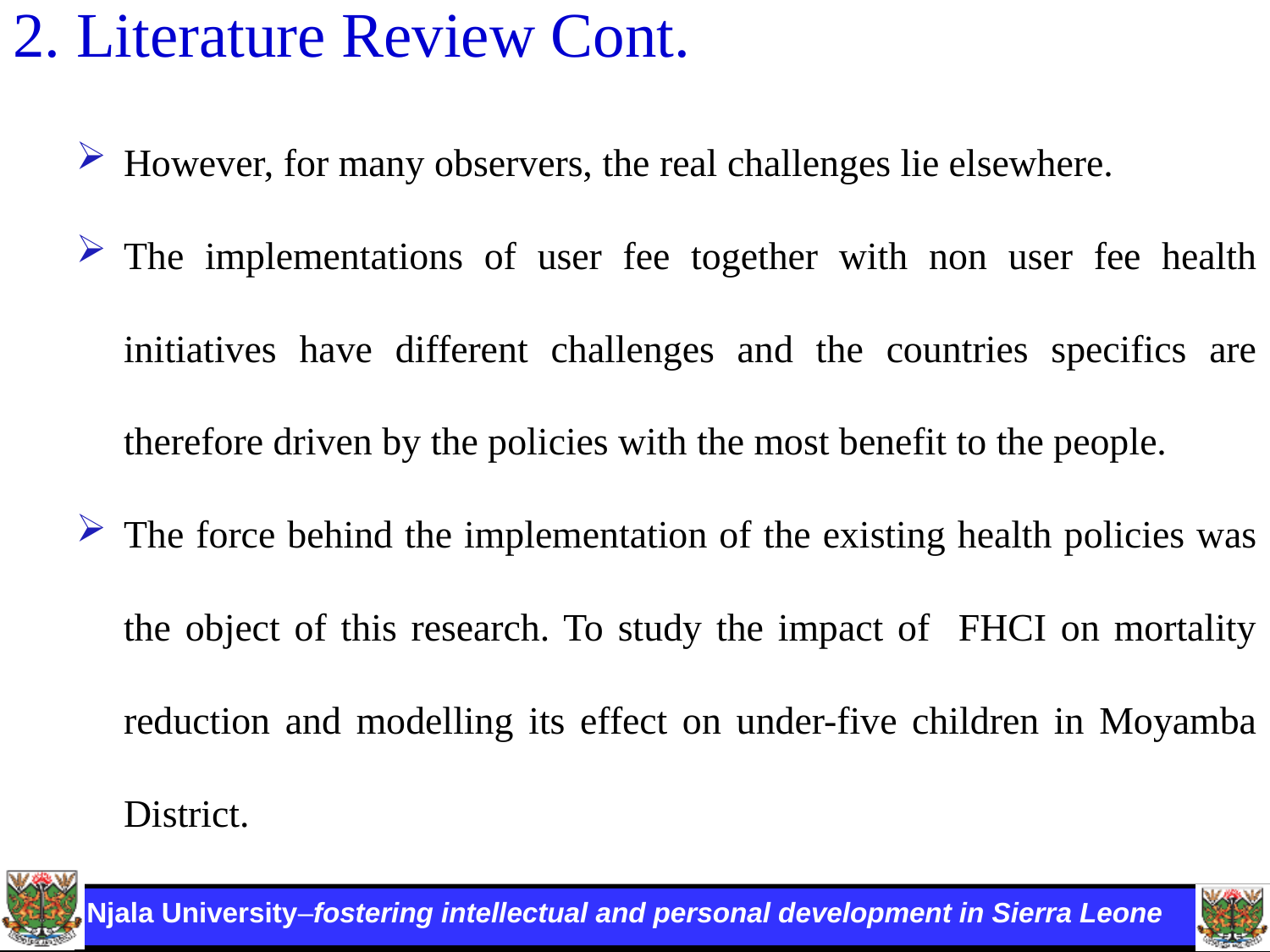

# 2. Literature Review Cont.
However, for many observers, the real challenges lie elsewhere.
The implementations of user fee together with non user fee health initiatives have different challenges and the countries specifics are therefore driven by the policies with the most benefit to the people.
The force behind the implementation of the existing health policies was the object of this research. To study the impact of  FHCI on mortality reduction and modelling its effect on under-five children in Moyamba District.